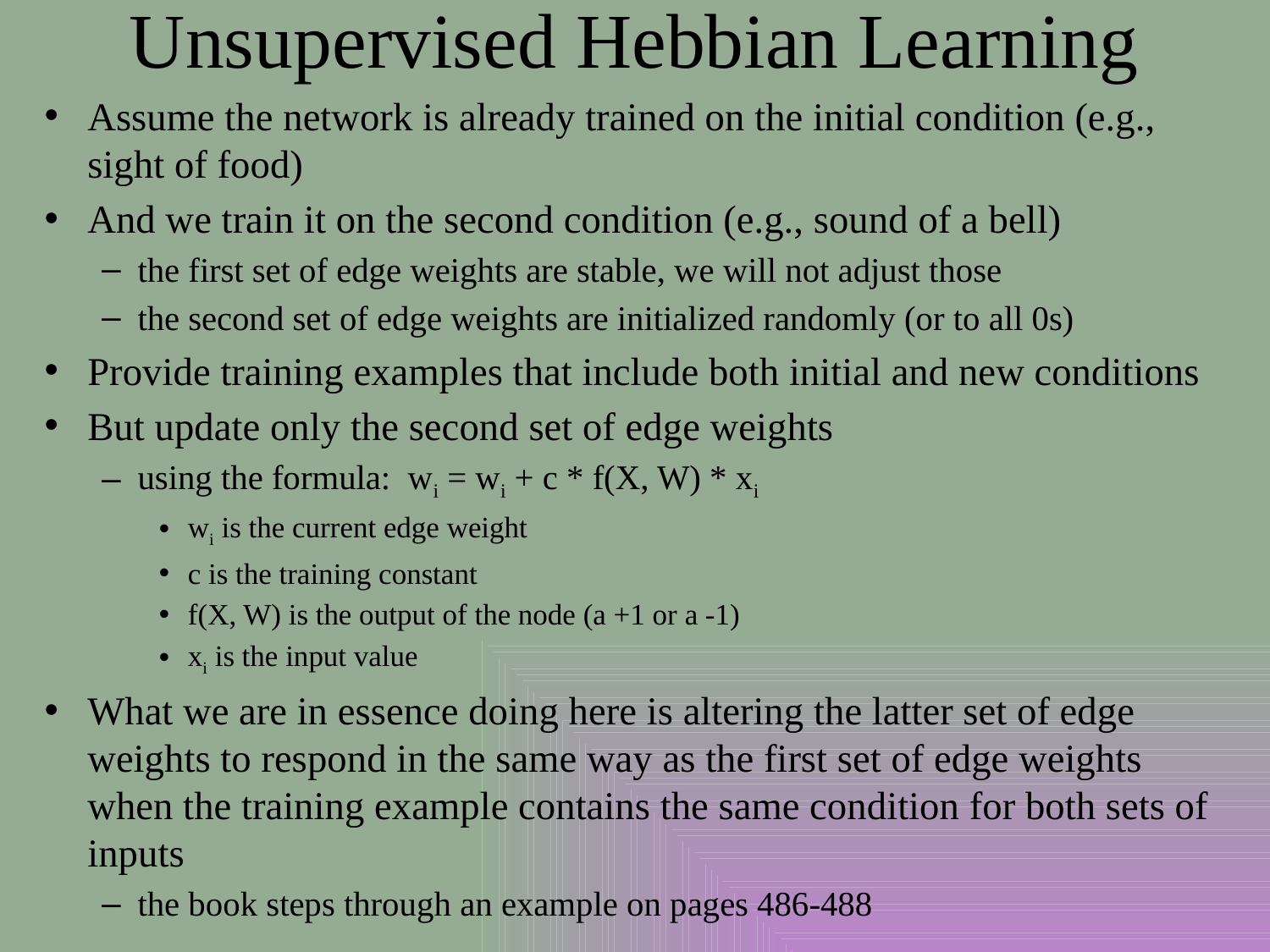

# Unsupervised Hebbian Learning
Assume the network is already trained on the initial condition (e.g., sight of food)
And we train it on the second condition (e.g., sound of a bell)
the first set of edge weights are stable, we will not adjust those
the second set of edge weights are initialized randomly (or to all 0s)
Provide training examples that include both initial and new conditions
But update only the second set of edge weights
using the formula:  wi = wi + c * f(X, W) * xi
wi is the current edge weight
c is the training constant
f(X, W) is the output of the node (a +1 or a -1)
xi is the input value
What we are in essence doing here is altering the latter set of edge weights to respond in the same way as the first set of edge weights when the training example contains the same condition for both sets of inputs
the book steps through an example on pages 486-488